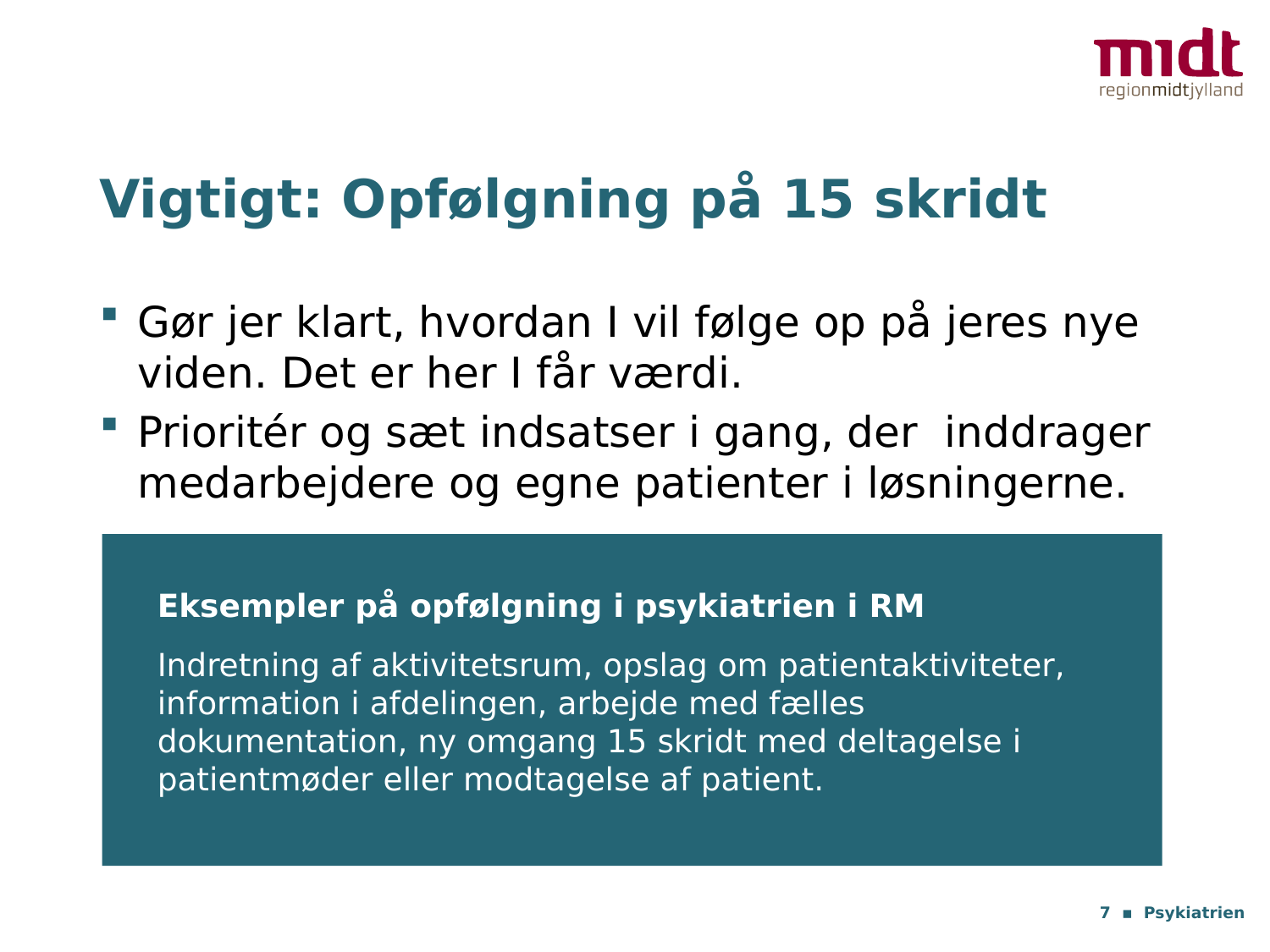

# Vigtigt: Opfølgning på 15 skridt
Gør jer klart, hvordan I vil følge op på jeres nye viden. Det er her I får værdi.
Prioritér og sæt indsatser i gang, der  inddrager medarbejdere og egne patienter i løsningerne.

Eksempler på opfølgning i psykiatrien i RM
Indretning af aktivitetsrum, opslag om patientaktiviteter, information i afdelingen, arbejde med fælles dokumentation, ny omgang 15 skridt med deltagelse i patientmøder eller modtagelse af patient.
7  ▪  Psykiatrien